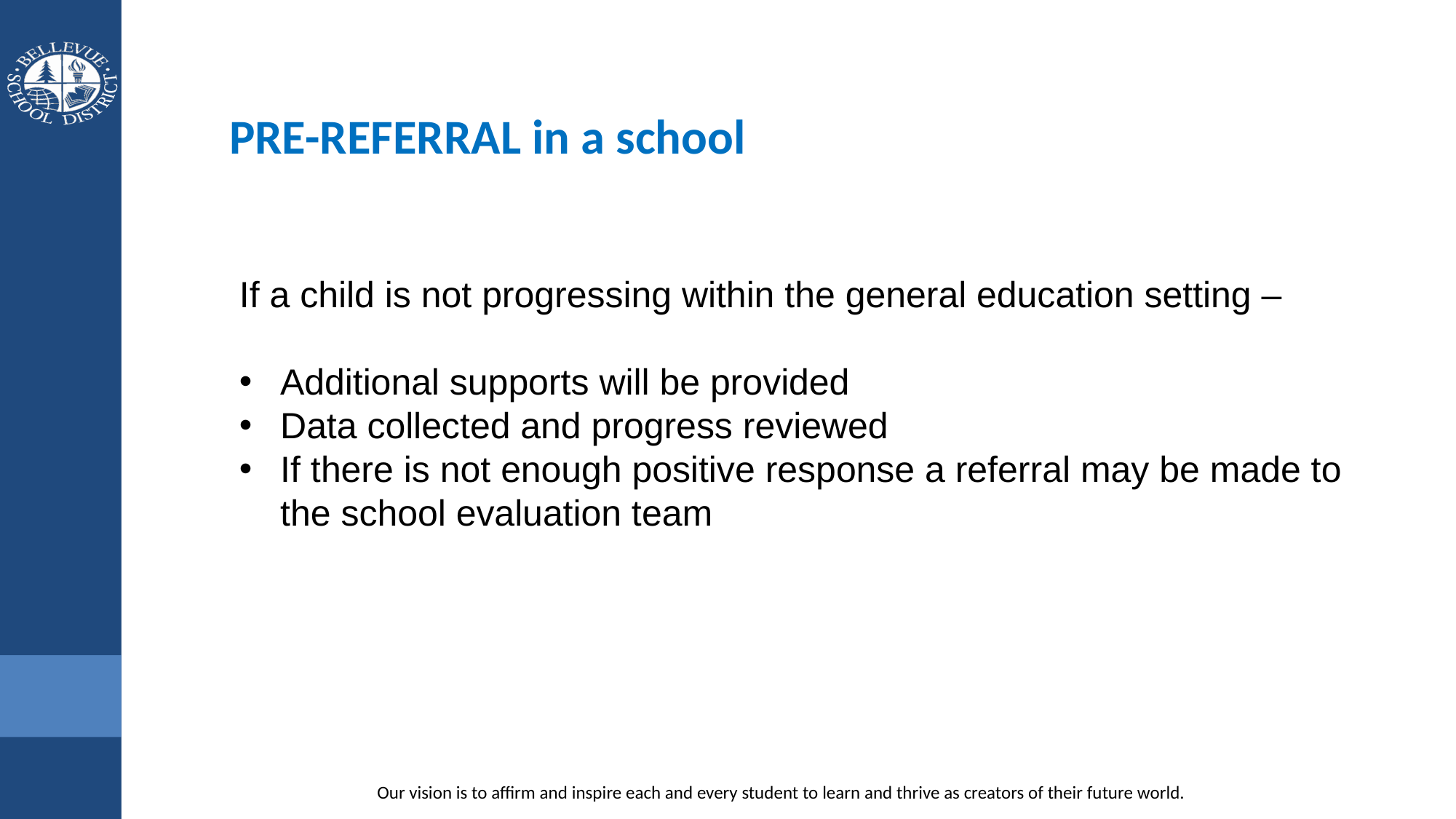

PRE-REFERRAL in a school
If a child is not progressing within the general education setting –

Additional supports will be provided
Data collected and progress reviewed
If there is not enough positive response a referral may be made to the school evaluation team